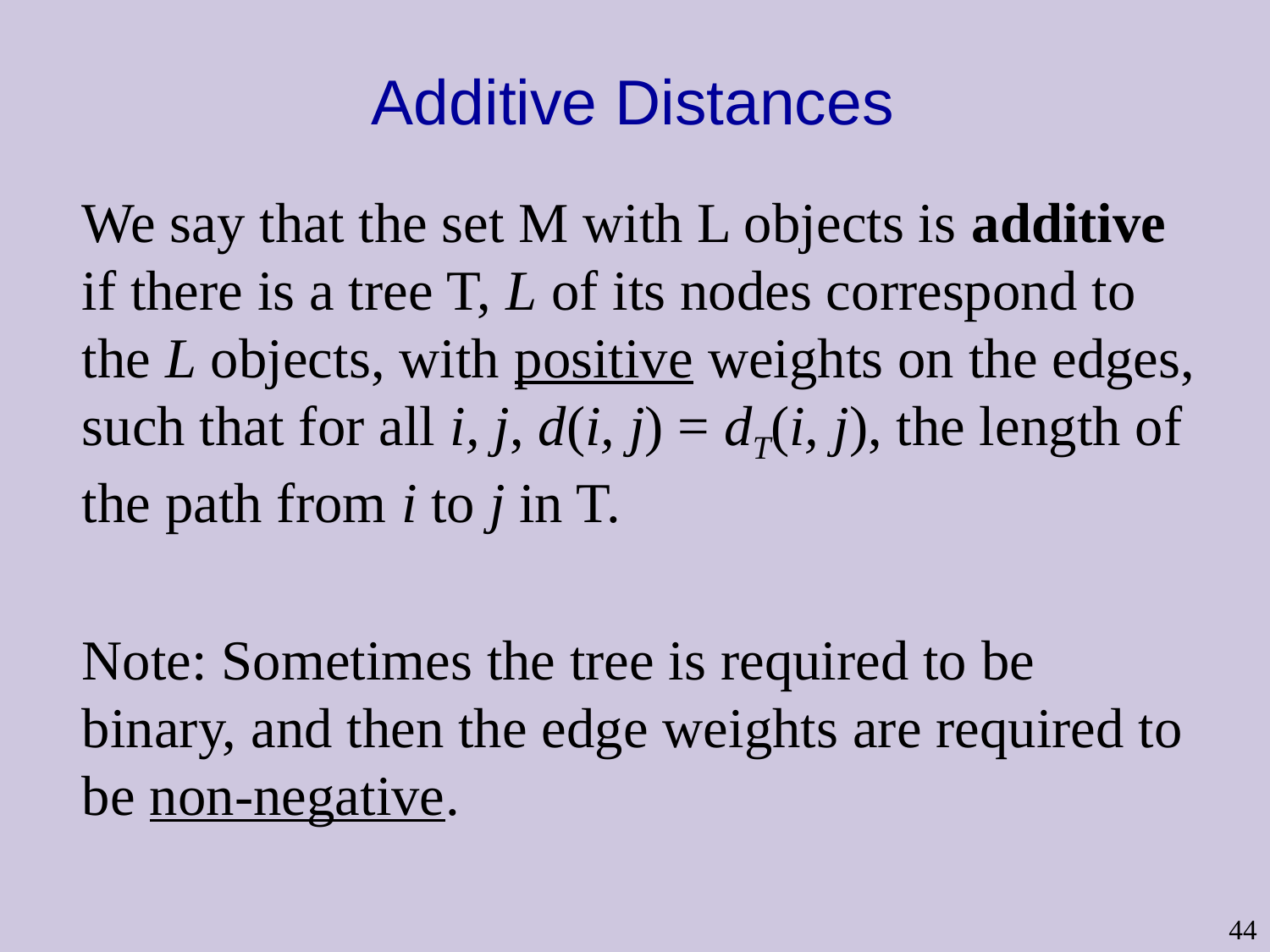

# Additive Distances
We say that the set M with L objects is additive if there is a tree T, L of its nodes correspond to the L objects, with positive weights on the edges, such that for all i, j, d(i, j) = dT(i, j), the length of the path from i to j in T.

Note: Sometimes the tree is required to be binary, and then the edge weights are required to be non-negative.
44